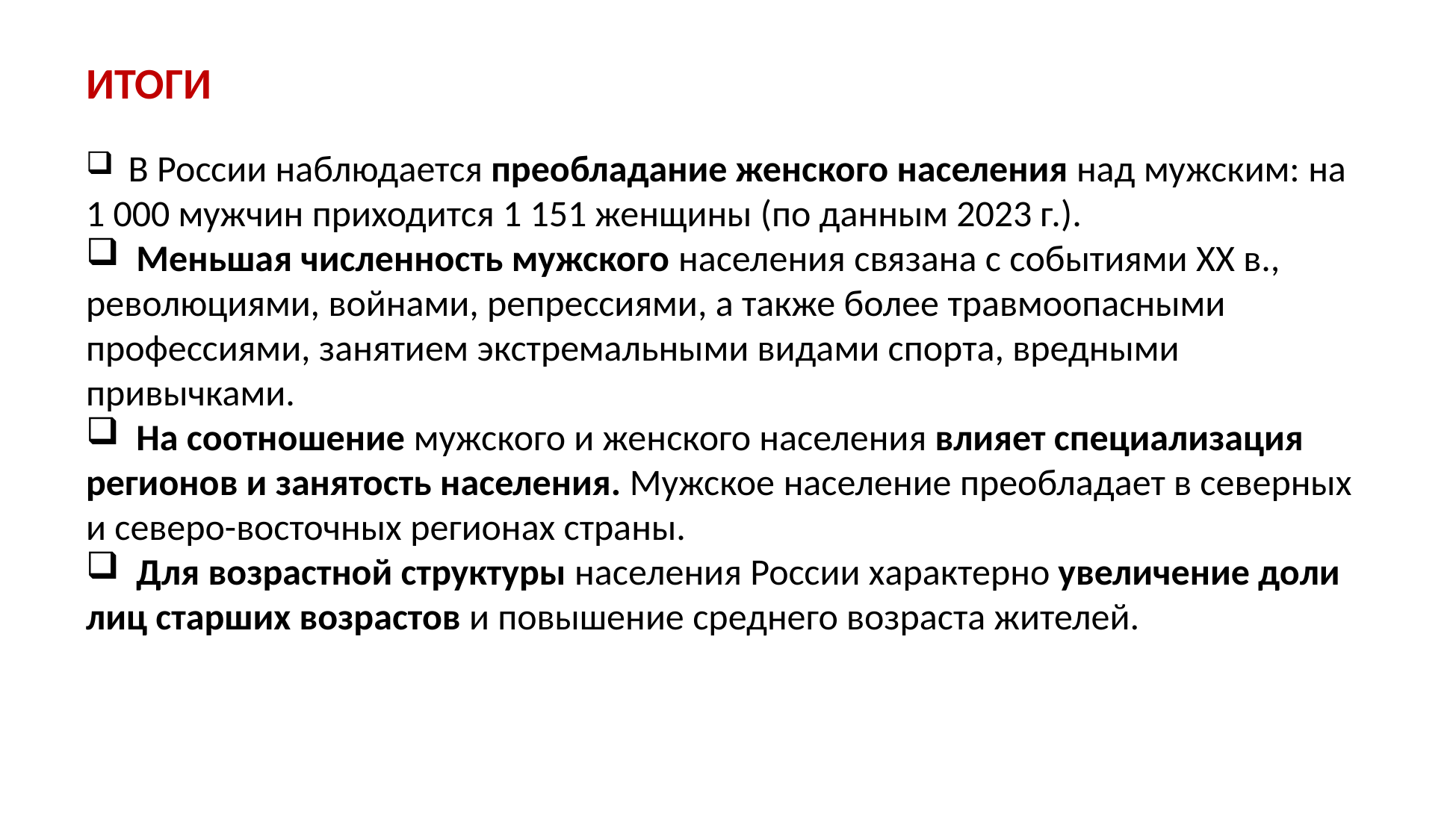

ИТОГИ

  В России наблюдается преобладание женского населения над мужским: на 1 000 мужчин приходится 1 151 женщины (по данным 2023 г.).
  Меньшая численность мужского населения связана с событиями XX в., революциями, войнами, репрессиями, а также более травмоопасными профессиями, занятием экстремальными видами спорта, вредными привычками.
  На соотношение мужского и женского населения влияет специализация регионов и занятость населения. Мужское население преобладает в северных и северо-восточных регионах страны.
  Для возрастной структуры населения России характерно увеличение доли лиц старших возрастов и повышение среднего возраста жителей.